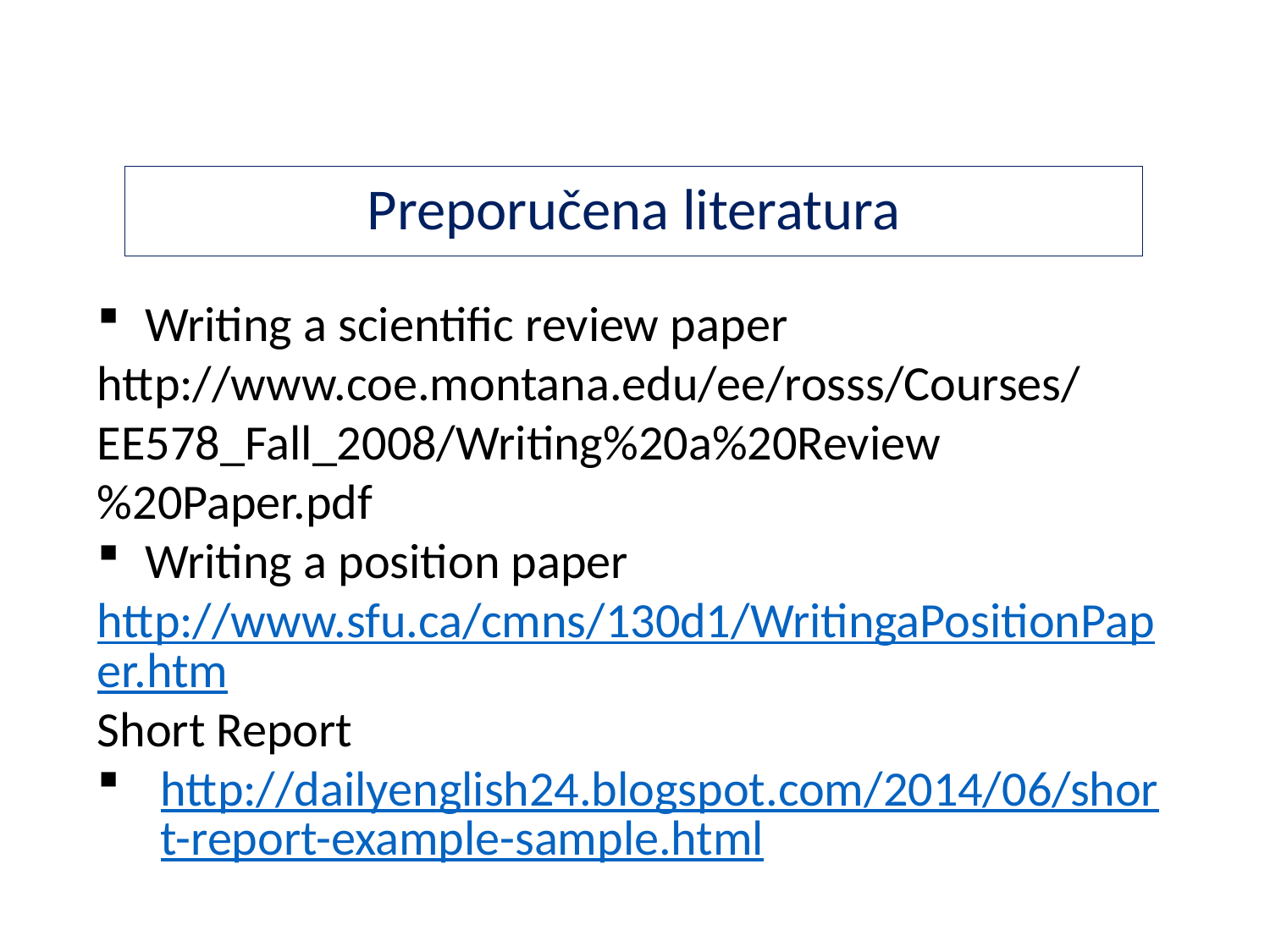

# Preporučena literatura
Writing a scientific review paper
http://www.coe.montana.edu/ee/rosss/Courses/EE578_Fall_2008/Writing%20a%20Review%20Paper.pdf
Writing a position paper
http://www.sfu.ca/cmns/130d1/WritingaPositionPaper.htm
Short Report
http://dailyenglish24.blogspot.com/2014/06/short-report-example-sample.html